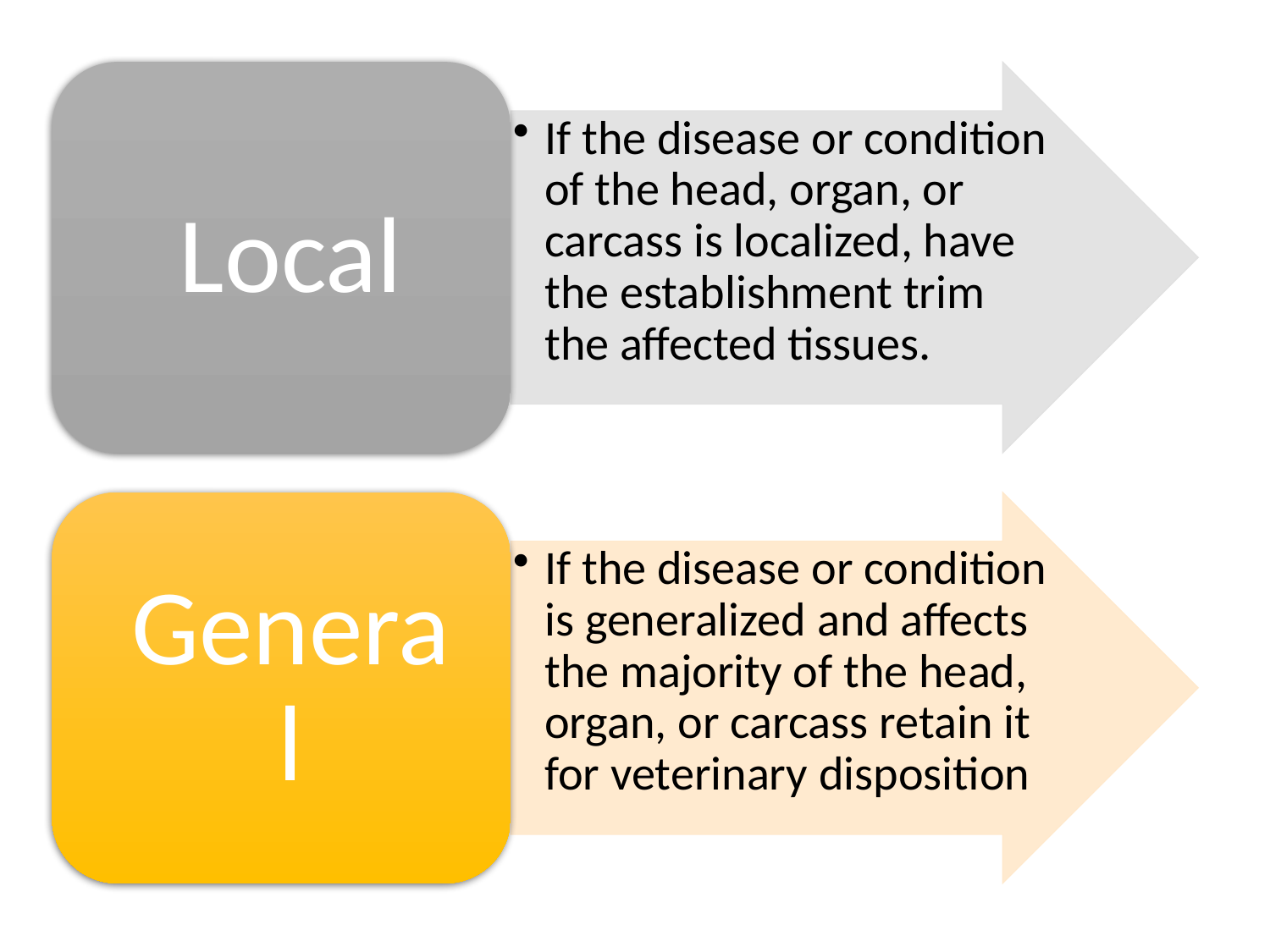

If the disease or condition of the head, organ, or carcass is localized, have the establishment trim the affected tissues.
Local
If the disease or condition is generalized and affects the majority of the head, organ, or carcass retain it for veterinary disposition
General